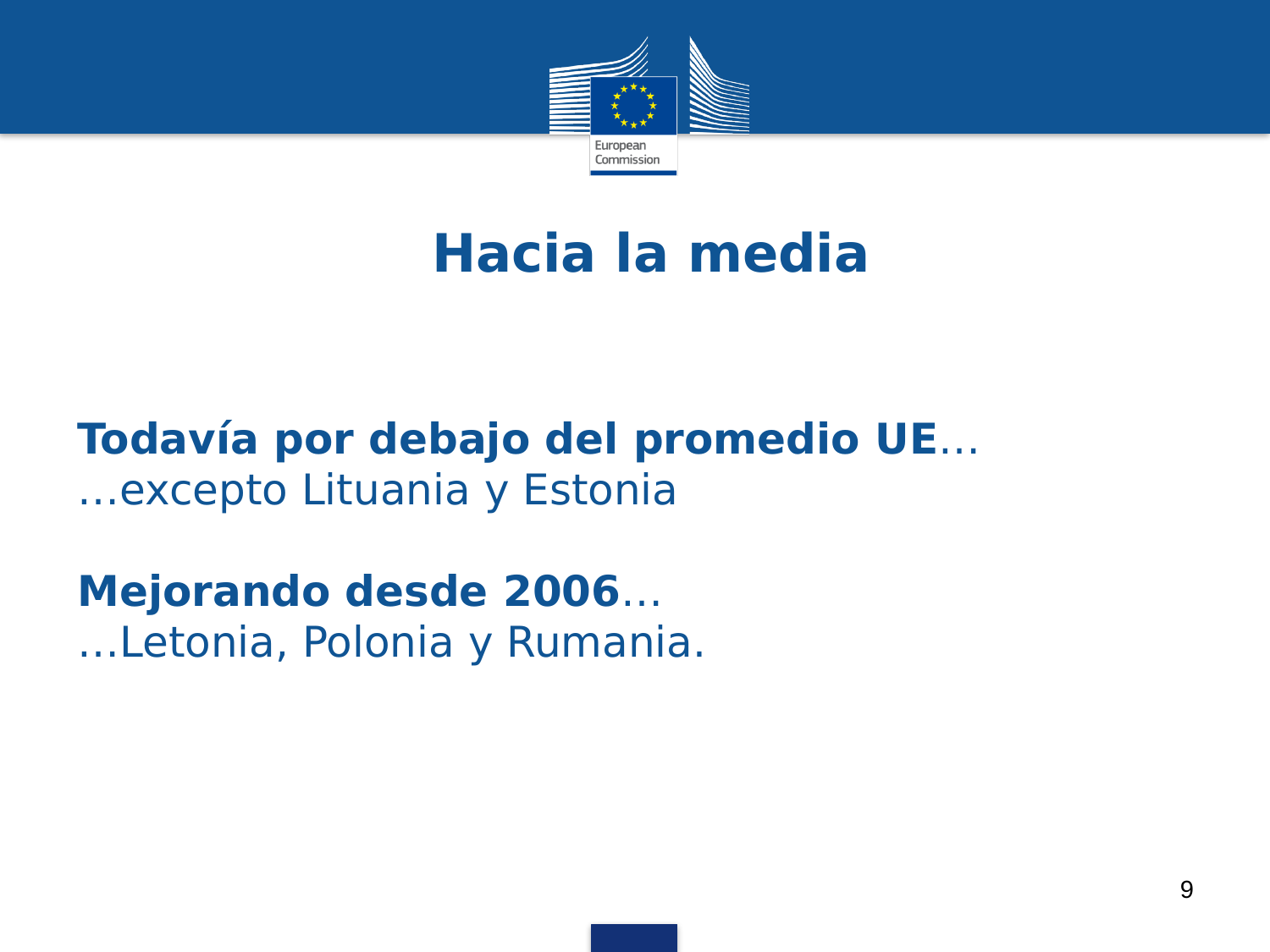

# Hacia la media
Todavía por debajo del promedio UE…
…excepto Lituania y Estonia

Mejorando desde 2006…
…Letonia, Polonia y Rumania.
9